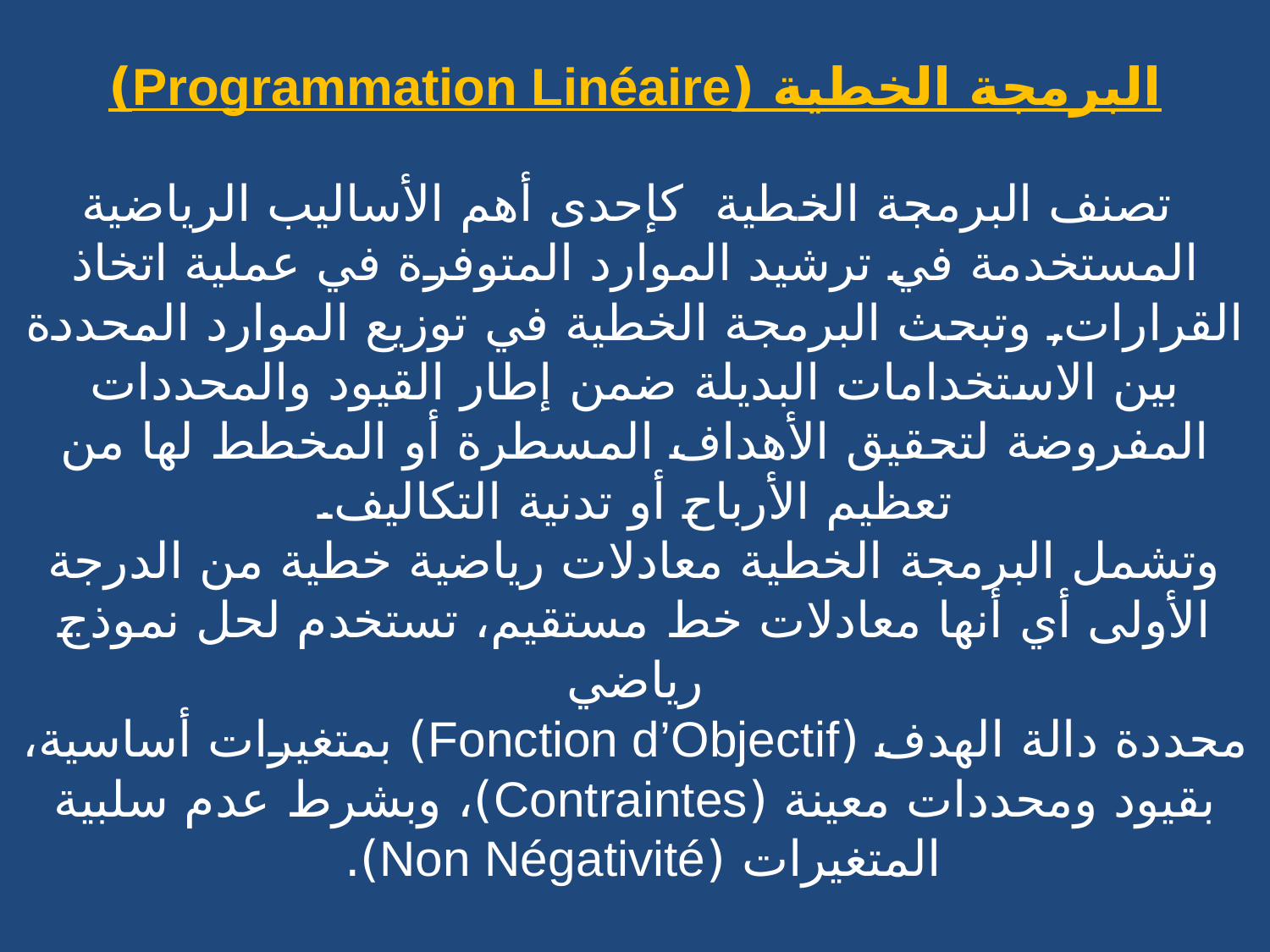

# البرمجة الخطية (Programmation Linéaire) تصنف البرمجة الخطية  كإحدى أهم الأساليب الرياضية المستخدمة في ترشيد الموارد المتوفرة في عملية اتخاذ القرارات, وتبحث البرمجة الخطية في توزيع الموارد المحددة بين الاستخدامات البديلة ضمن إطار القيود والمحددات المفروضة لتحقيق الأهداف المسطرة أو المخطط لها من تعظيم الأرباح أو تدنية التكاليف. وتشمل البرمجة الخطية معادلات رياضية خطية من الدرجة الأولى أي أنها معادلات خط مستقيم، تستخدم لحل نموذج رياضي محددة دالة الهدف (Fonction d’Objectif) بمتغيرات أساسية، بقيود ومحددات معينة (Contraintes)، وبشرط عدم سلبية المتغيرات (Non Négativité).